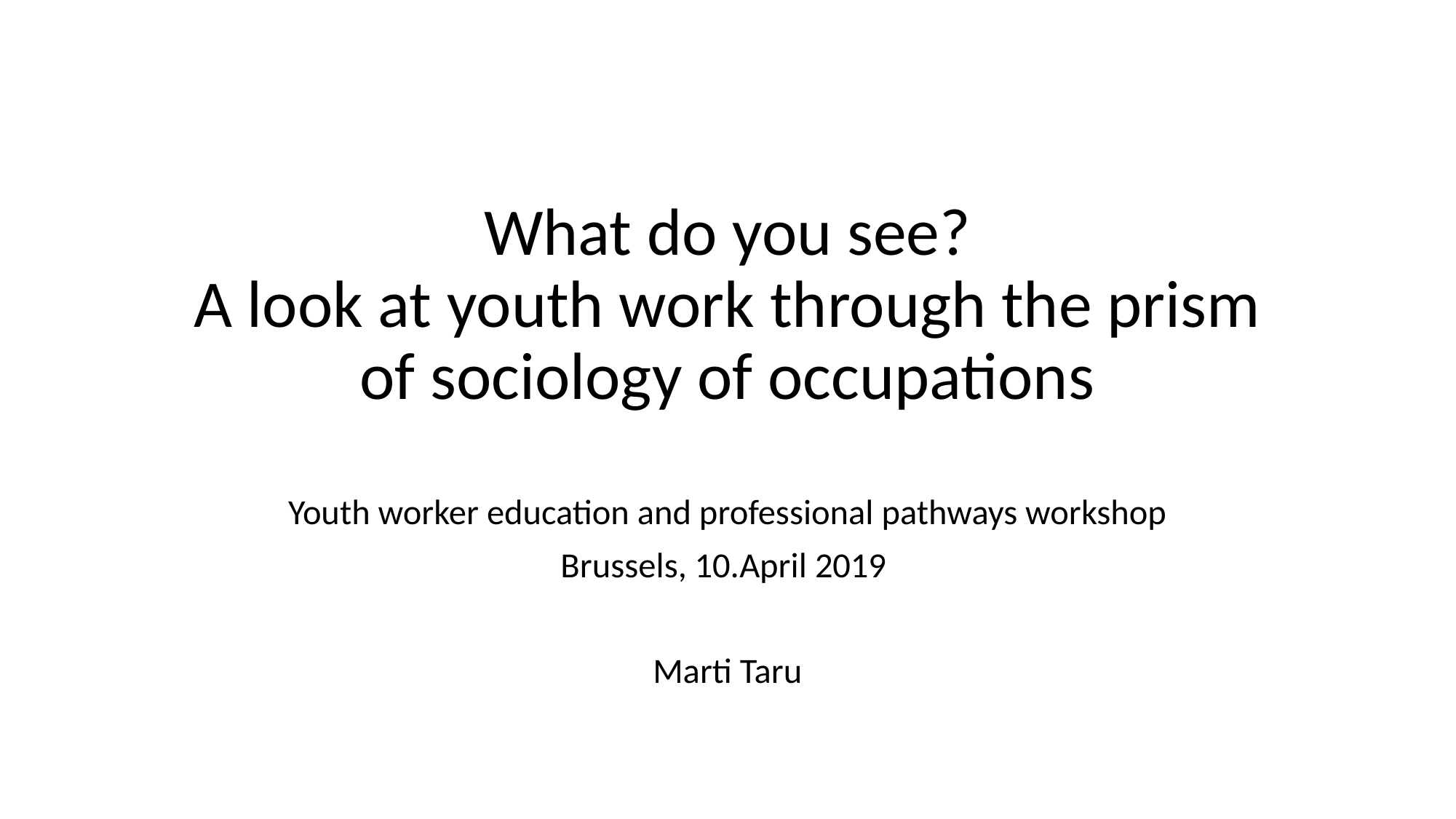

# What do you see? A look at youth work through the prism of sociology of occupations

Youth worker education and professional pathways workshop
Brussels, 10.April 2019

Marti Taru